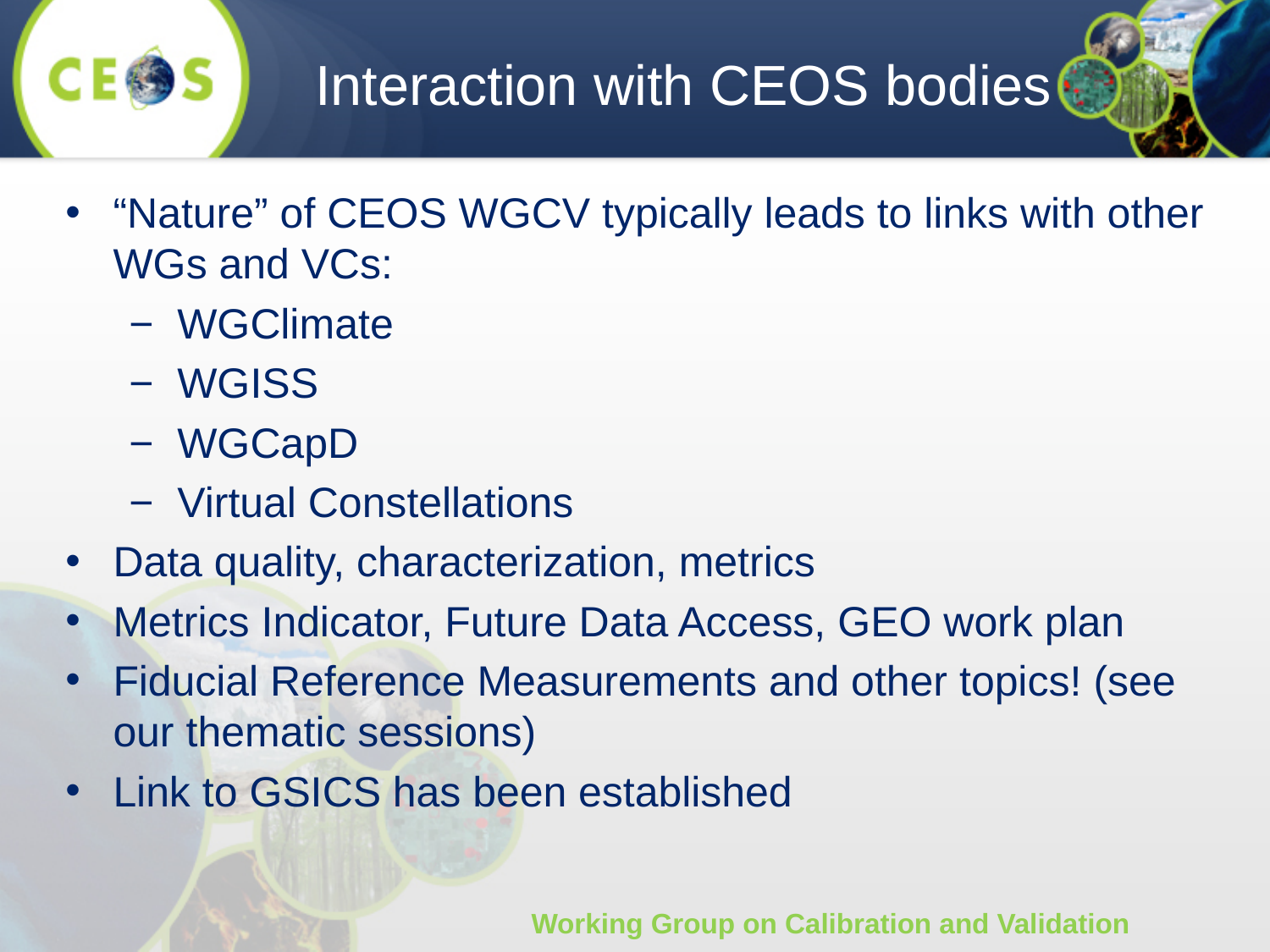

# Interaction with CEOS bodies
“Nature” of CEOS WGCV typically leads to links with other WGs and VCs:
−  WGClimate
−  WGISS
−  WGCapD
−  Virtual Constellations
Data quality, characterization, metrics
Metrics Indicator, Future Data Access, GEO work plan
Fiducial Reference Measurements and other topics! (see our thematic sessions)
Link to GSICS has been established